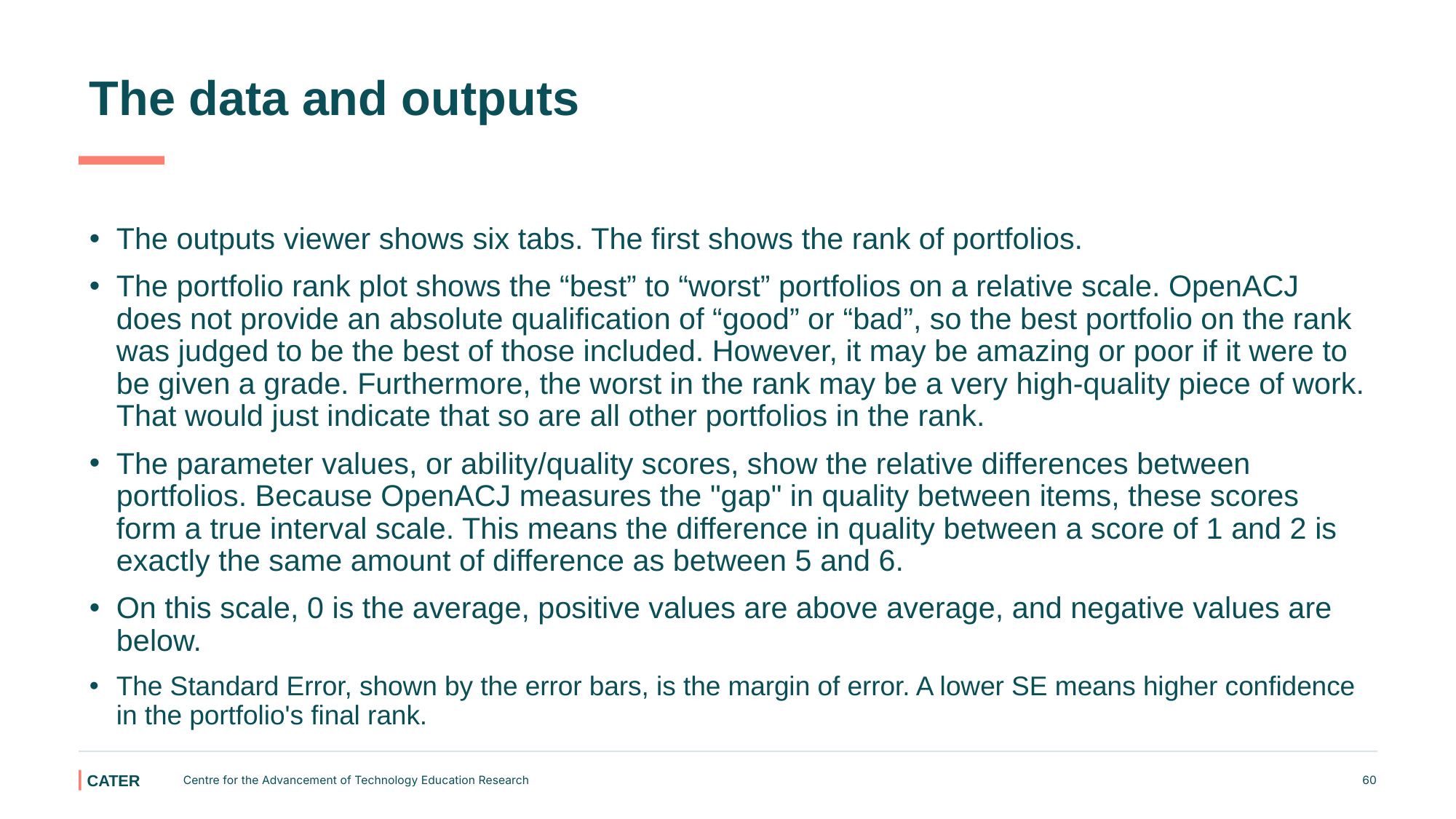

# The data and outputs
The outputs viewer shows six tabs. The first shows the rank of portfolios.
The portfolio rank plot shows the “best” to “worst” portfolios on a relative scale. OpenACJ does not provide an absolute qualification of “good” or “bad”, so the best portfolio on the rank was judged to be the best of those included. However, it may be amazing or poor if it were to be given a grade. Furthermore, the worst in the rank may be a very high-quality piece of work. That would just indicate that so are all other portfolios in the rank.
The parameter values, or ability/quality scores, show the relative differences between portfolios. Because OpenACJ measures the "gap" in quality between items, these scores form a true interval scale. This means the difference in quality between a score of 1 and 2 is exactly the same amount of difference as between 5 and 6.
On this scale, 0 is the average, positive values are above average, and negative values are below.
The Standard Error, shown by the error bars, is the margin of error. A lower SE means higher confidence in the portfolio's final rank.